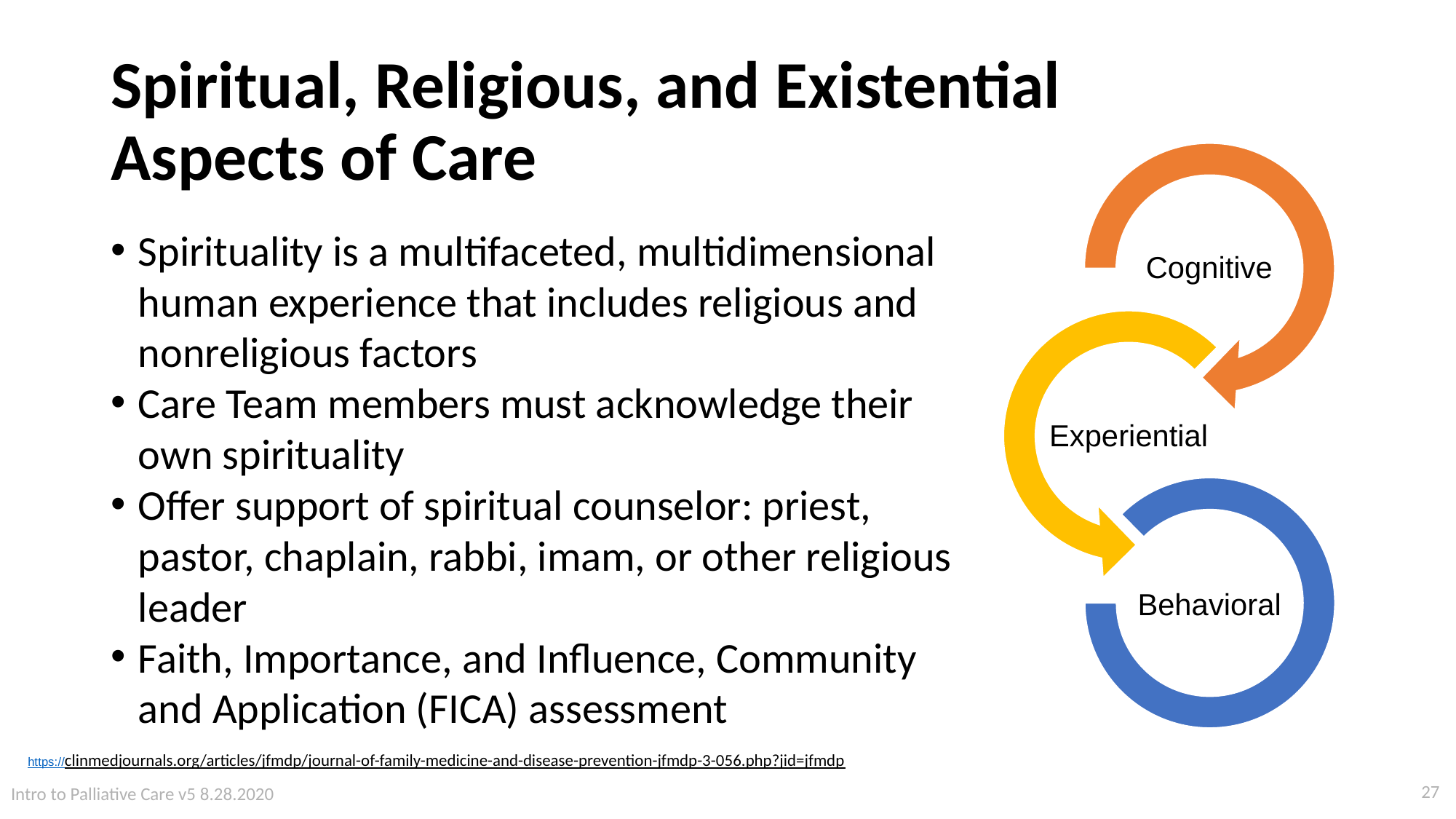

# Spiritual, Religious, and Existential Aspects of Care

Cognitive

Experiential

Behavioral
Spirituality is a multifaceted, multidimensional human experience that includes religious and nonreligious factors
Care Team members must acknowledge their own spirituality
Offer support of spiritual counselor: priest, pastor, chaplain, rabbi, imam, or other religious leader
Faith, Importance, and Influence, Community and Application (FICA) assessment
https://clinmedjournals.org/articles/jfmdp/journal-of-family-medicine-and-disease-prevention-jfmdp-3-056.php?jid=jfmdp
27
Intro to Palliative Care v5 8.28.2020